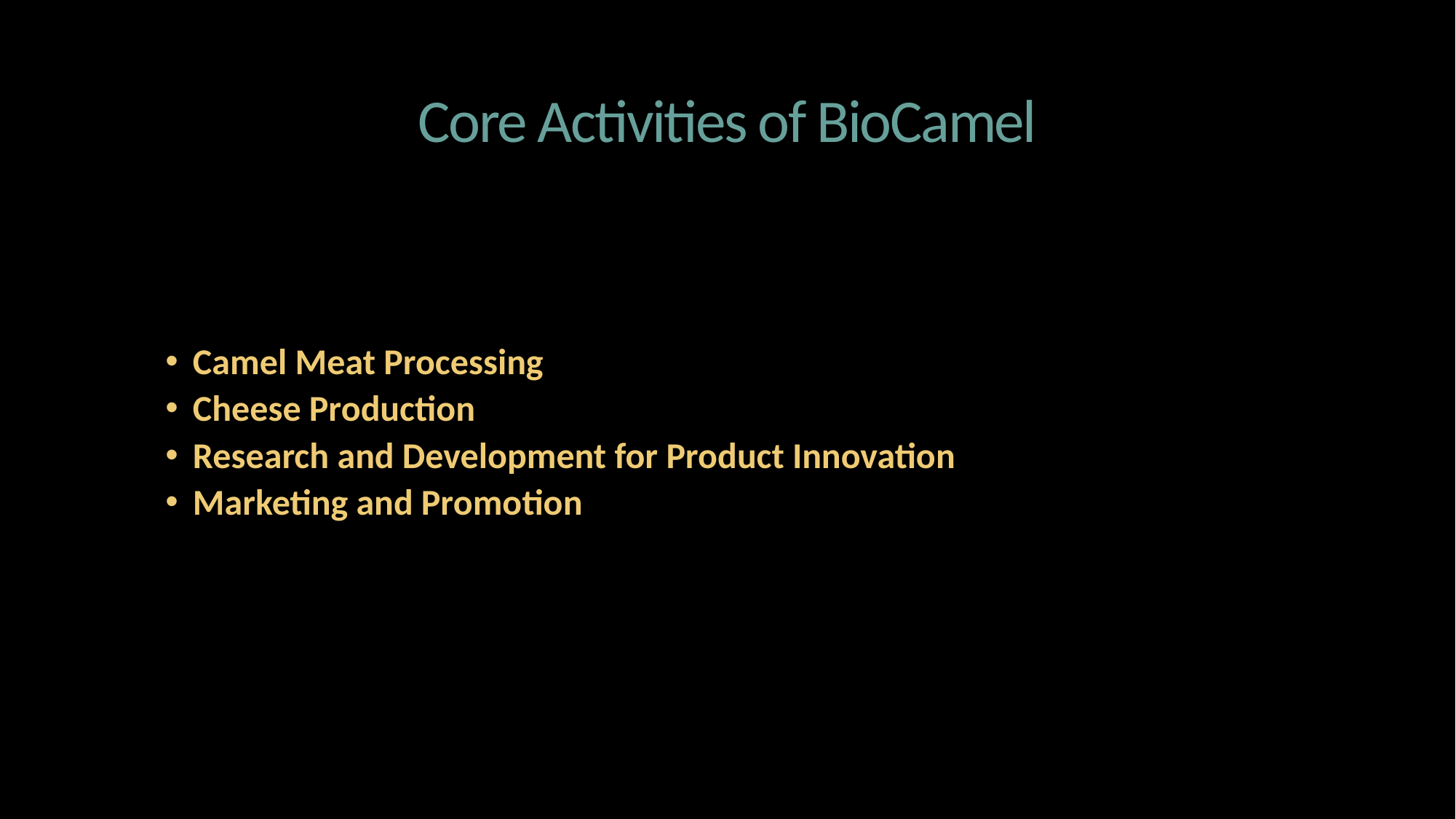

# Core Activities of BioCamel

Camel Meat Processing
Cheese Production
Research and Development for Product Innovation
Marketing and Promotion